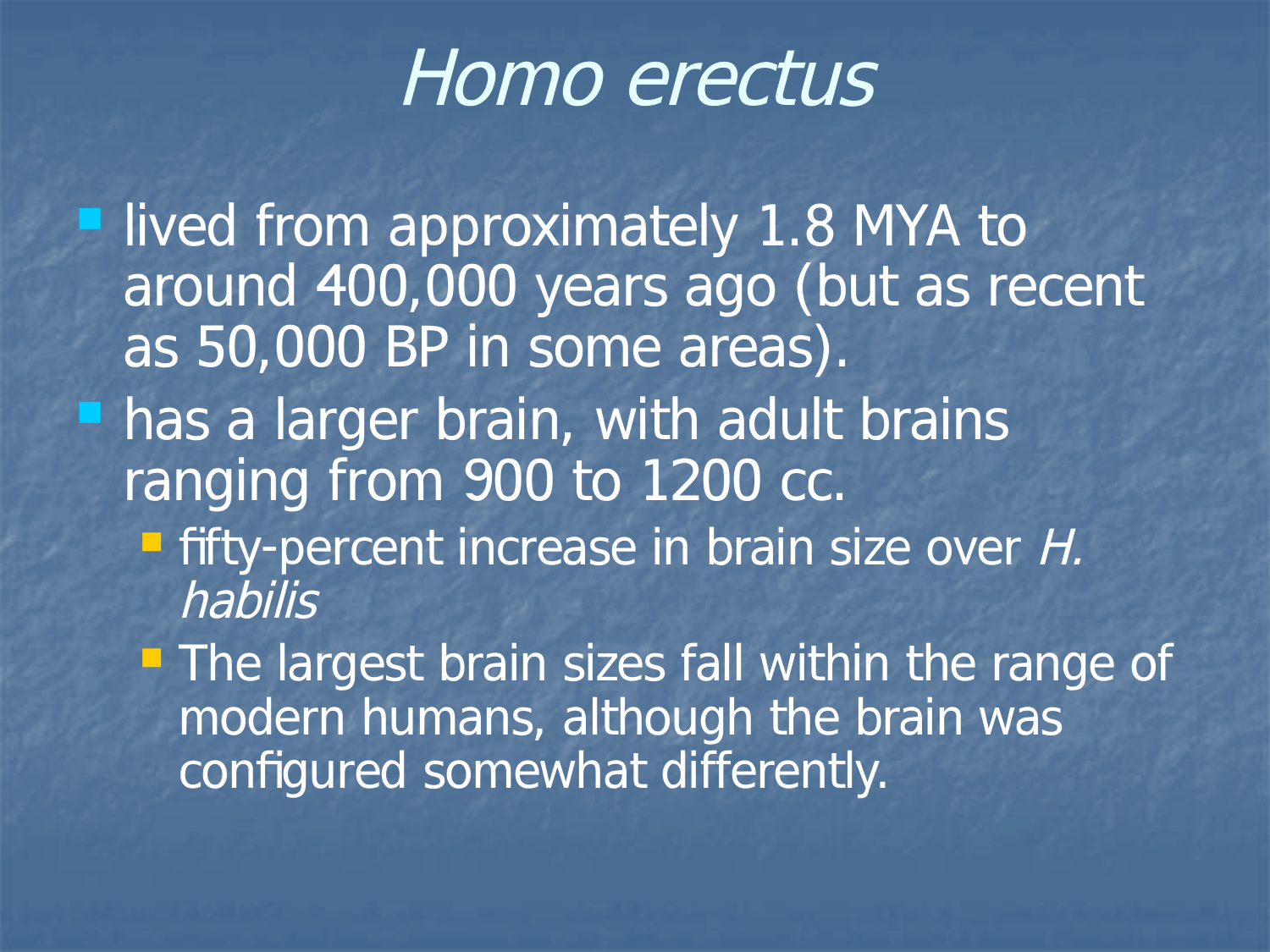

# Homo erectus
lived from approximately 1.8 MYA to around 400,000 years ago (but as recent as 50,000 BP in some areas).
has a larger brain, with adult brains ranging from 900 to 1200 cc.
fifty-percent increase in brain size over H. habilis
The largest brain sizes fall within the range of modern humans, although the brain was configured somewhat differently.